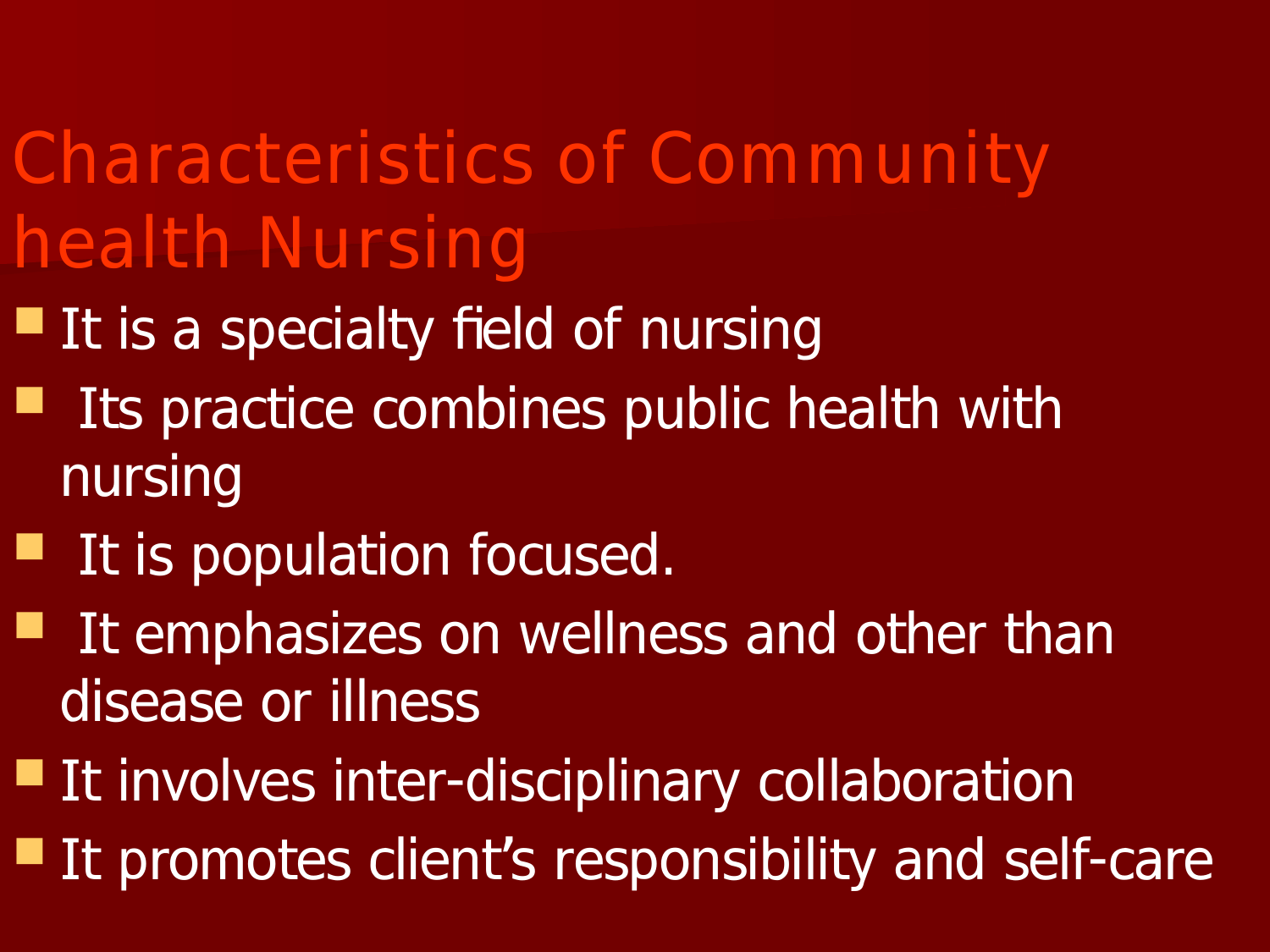

Characteristics of Community health Nursing
It is a specialty field of nursing
 Its practice combines public health with nursing
 It is population focused.
 It emphasizes on wellness and other than disease or illness
It involves inter-disciplinary collaboration
It promotes client’s responsibility and self-care